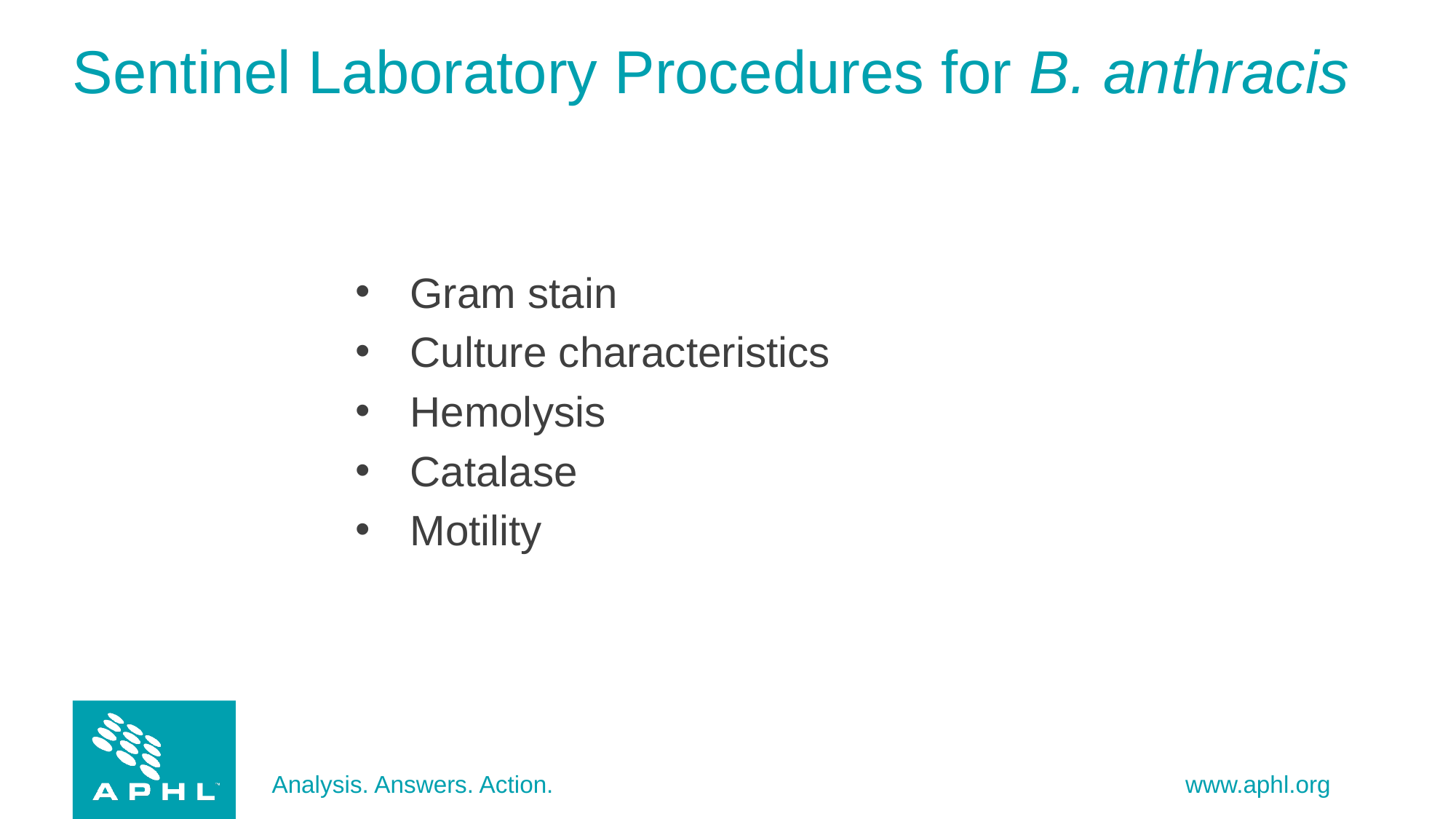

# Sentinel Laboratory Procedures for B. anthracis
Gram stain
Culture characteristics
Hemolysis
Catalase
Motility